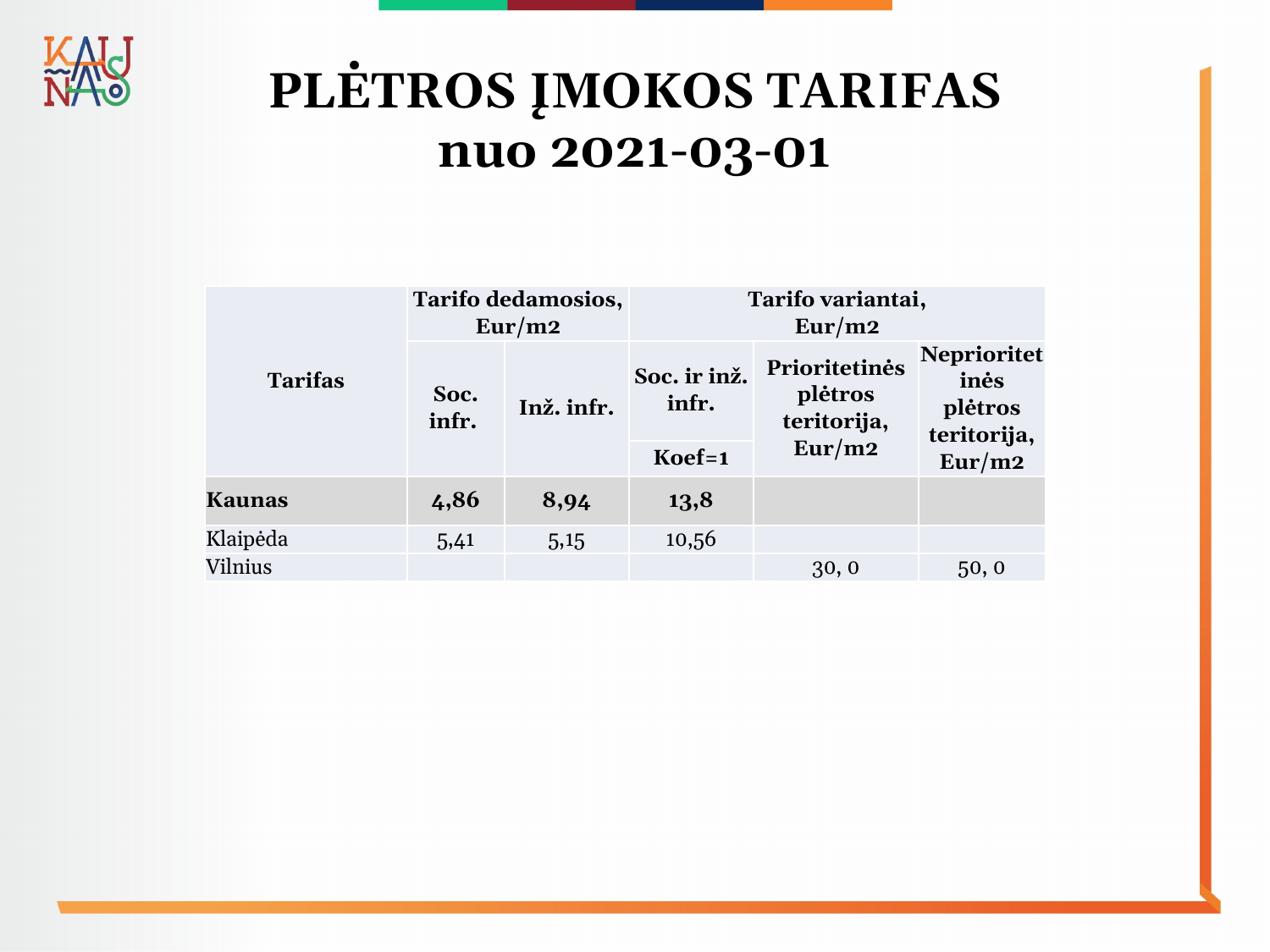

# PLĖTROS ĮMOKOS TARIFAS nuo 2021-03-01
| Tarifas | Tarifo dedamosios, Eur/m2 |  | Tarifo variantai, Eur/m2 |  |  |
| --- | --- | --- | --- | --- | --- |
|  | Soc. infr. | Inž. infr. | Soc. ir inž. infr. | Prioritetinės plėtros teritorija, Eur/m2 | Neprioritetinės plėtros teritorija, Eur/m2 |
|  |  |  | Koef=1 |  |  |
| Kaunas | 4,86 | 8,94 | 13,8 |  |  |
| Klaipėda | 5,41 | 5,15 | 10,56 |  |  |
| Vilnius |  |  |  | 30, 0 | 50, 0 |